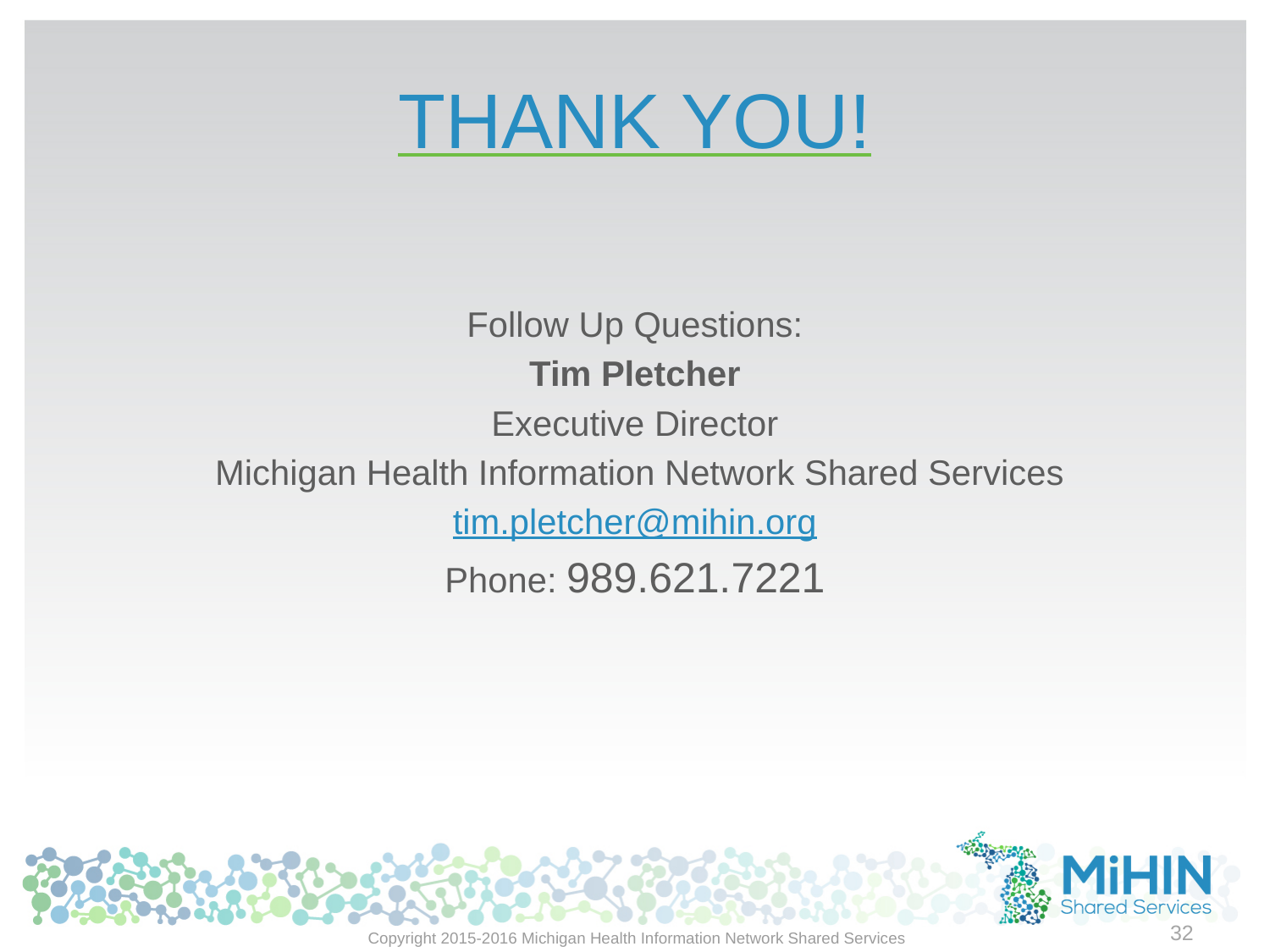

# THANK YOU!

Follow Up Questions:
Tim Pletcher
Executive Director
 Michigan Health Information Network Shared Services
tim.pletcher@mihin.org
Phone: 989.621.7221

32
Copyright 2015-2016 Michigan Health Information Network Shared Services